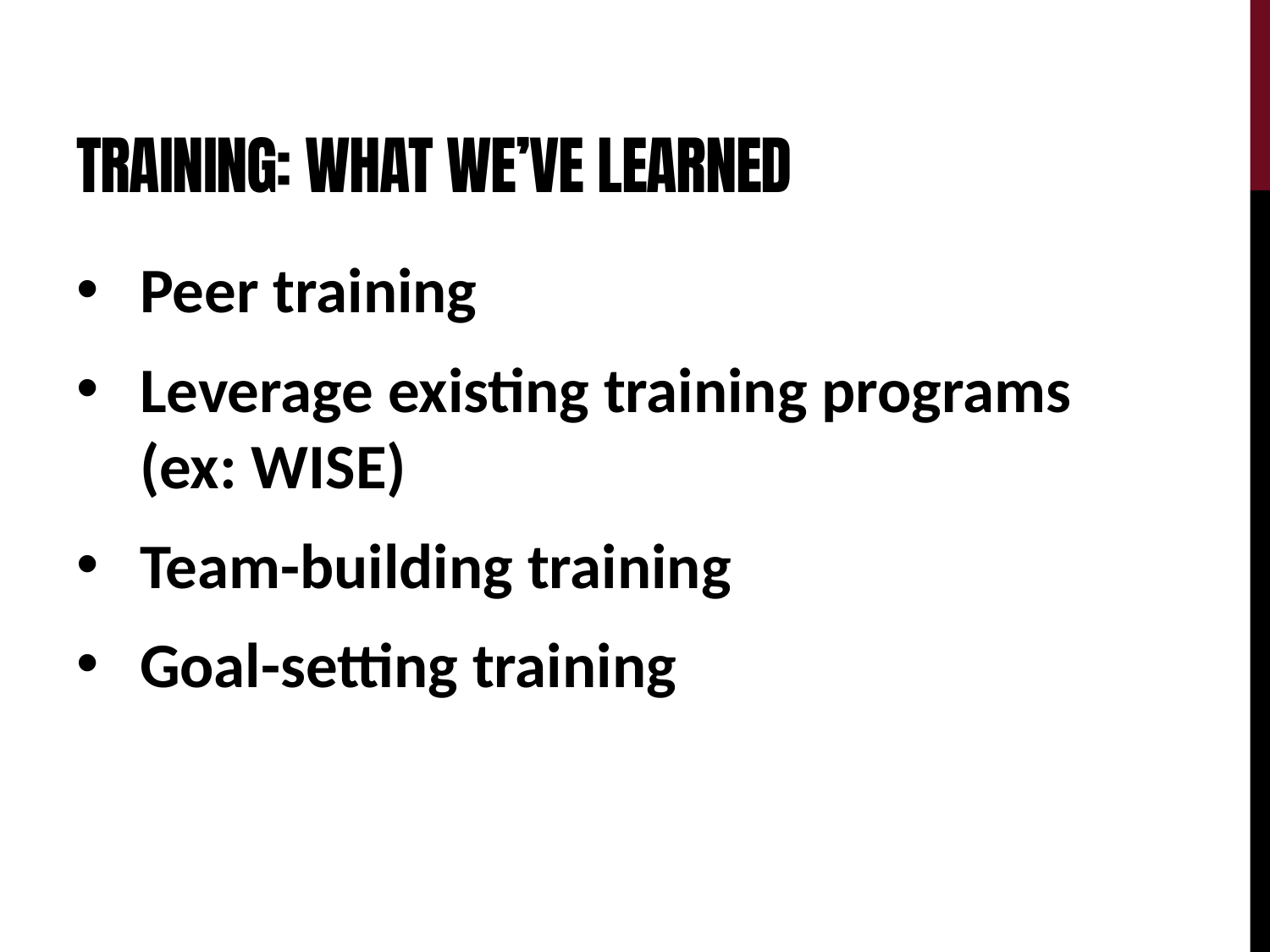

# Training: what we’ve learned
Peer training
Leverage existing training programs (ex: WISE)
Team-building training
Goal-setting training